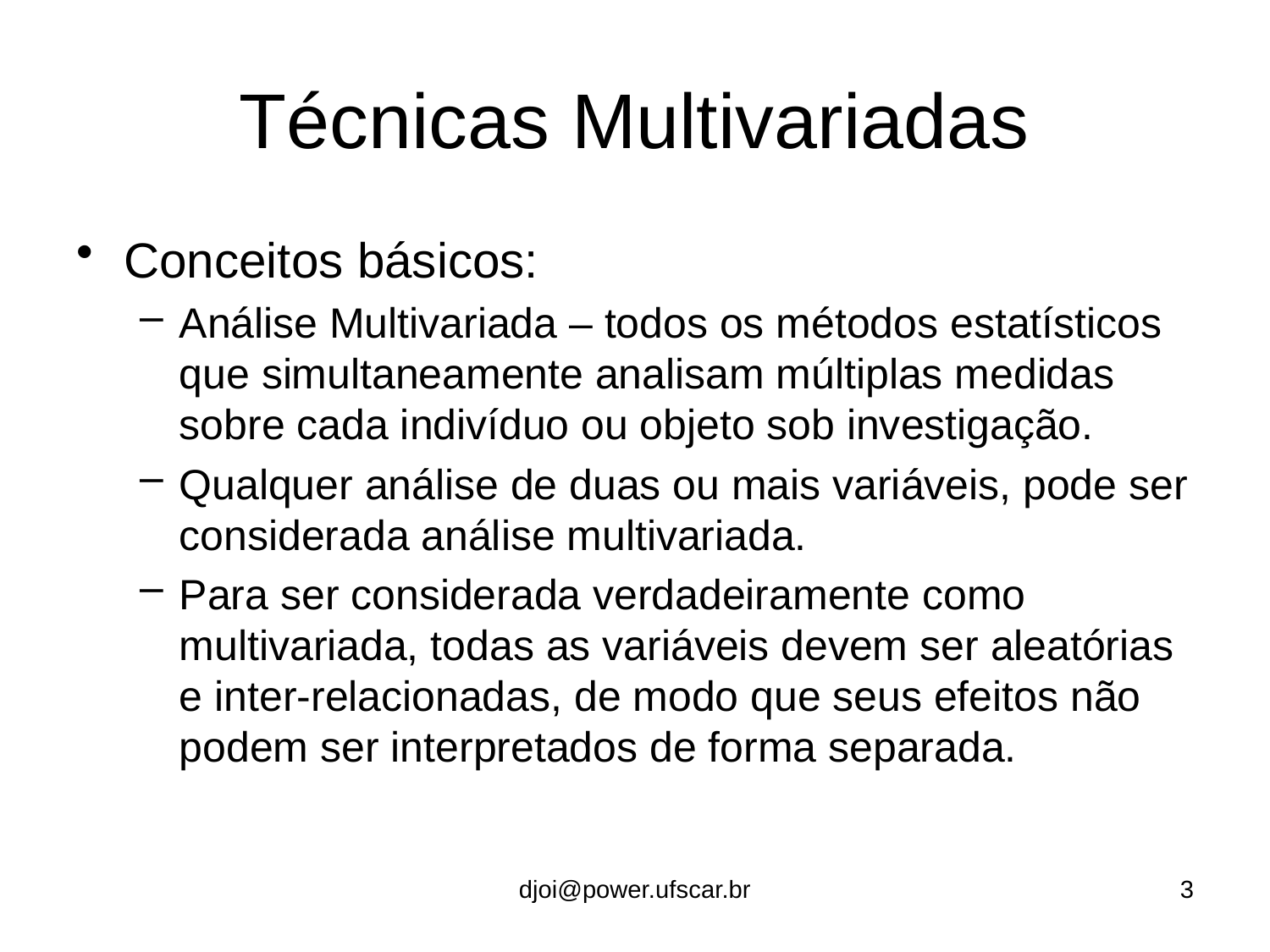

# Técnicas Multivariadas
Conceitos básicos:
Análise Multivariada – todos os métodos estatísticos que simultaneamente analisam múltiplas medidas sobre cada indivíduo ou objeto sob investigação.
Qualquer análise de duas ou mais variáveis, pode ser considerada análise multivariada.
Para ser considerada verdadeiramente como multivariada, todas as variáveis devem ser aleatórias e inter-relacionadas, de modo que seus efeitos não podem ser interpretados de forma separada.
djoi@power.ufscar.br
3